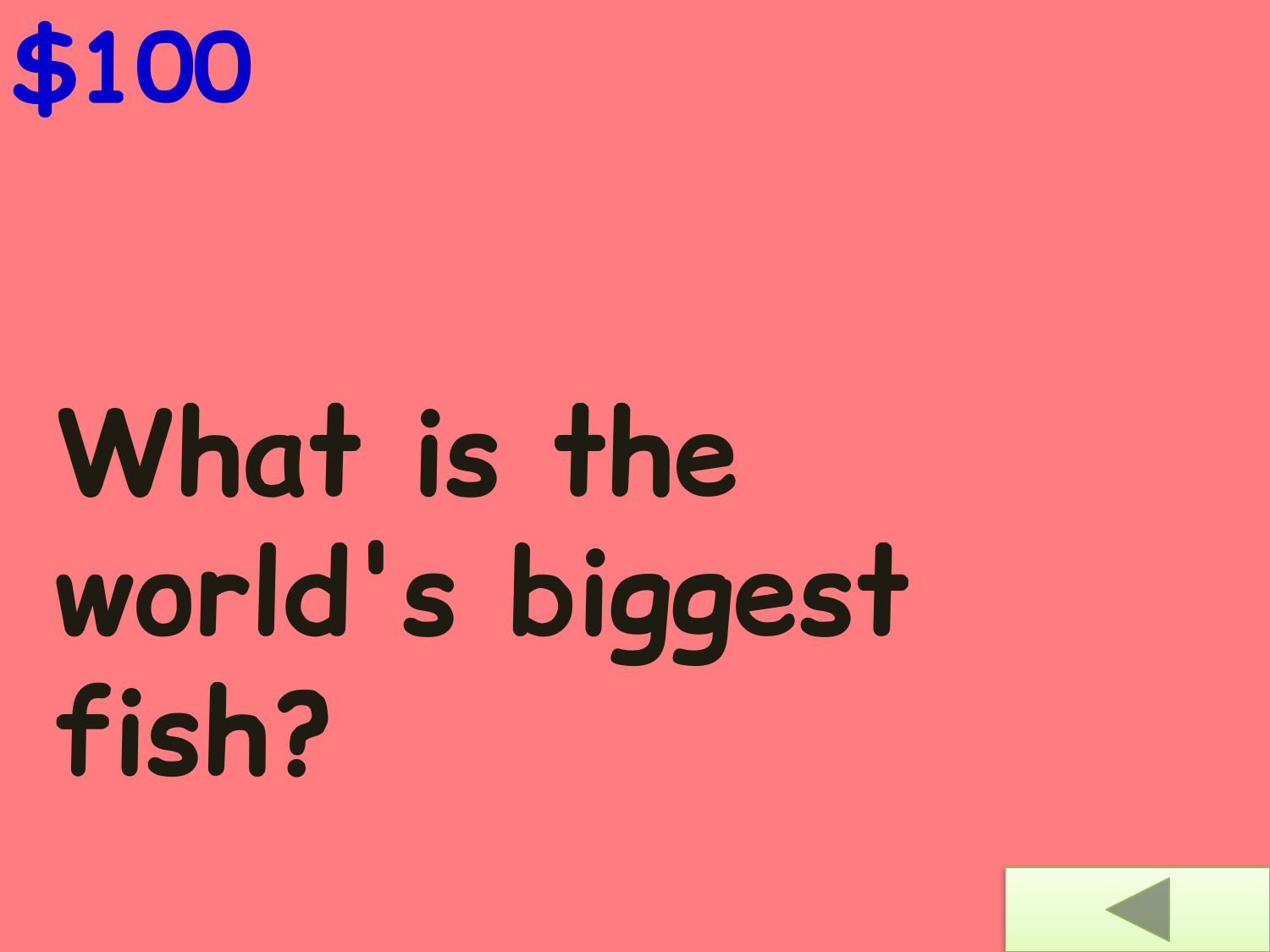

$100

What is the world's biggest fish?